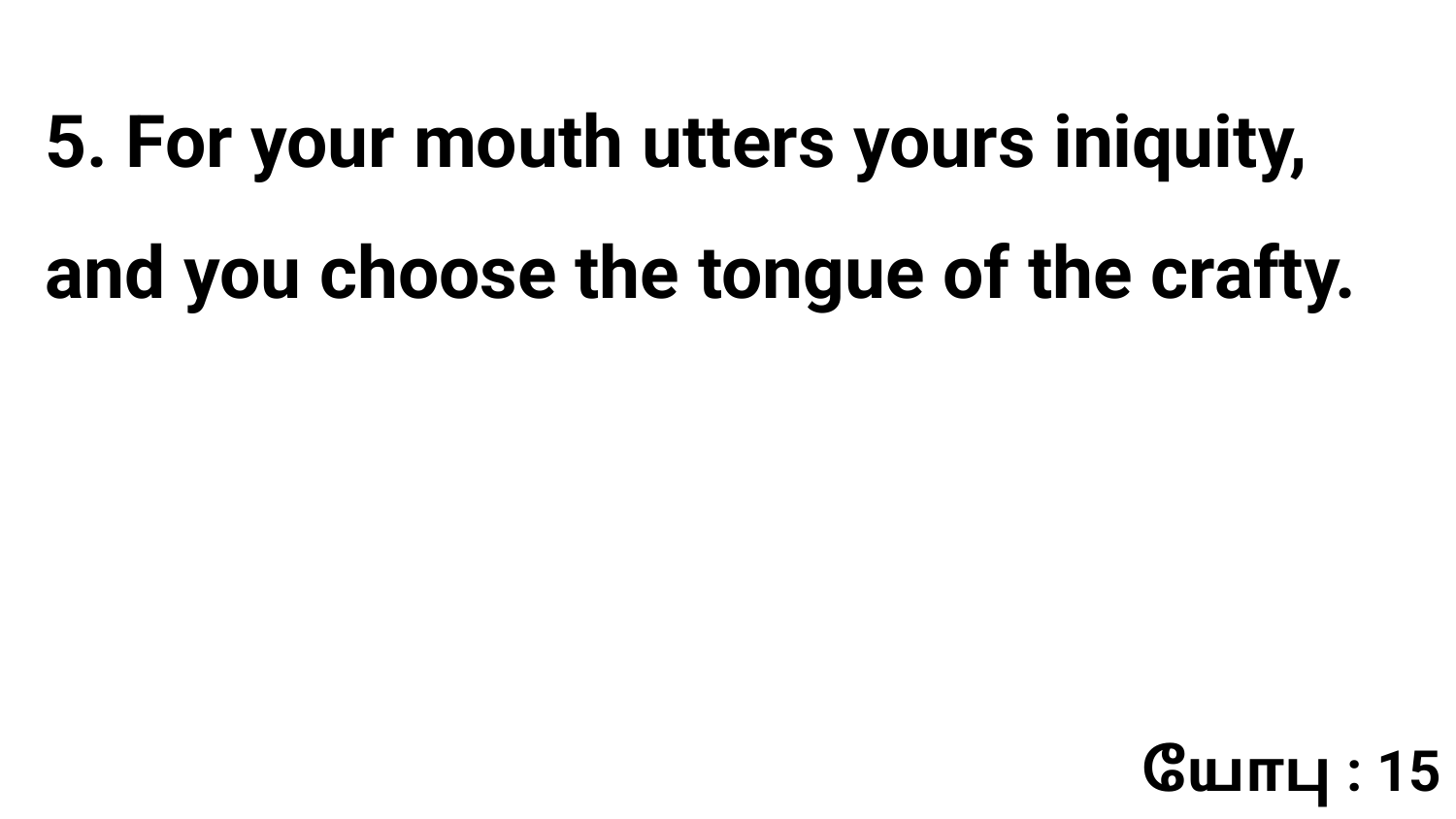

5. For your mouth utters yours iniquity, and you choose the tongue of the crafty.
யோபு : 15